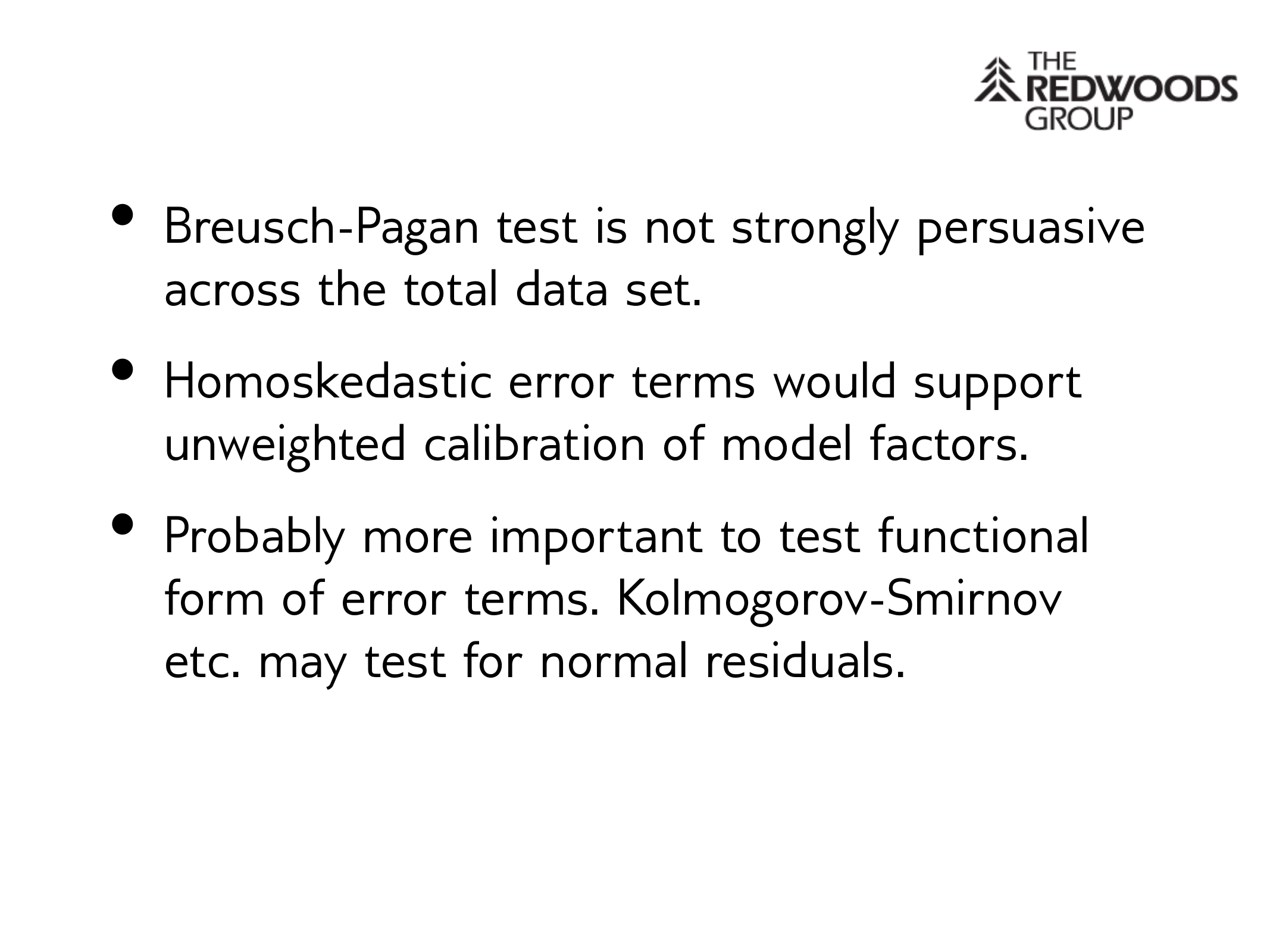

Conclusions
Breusch-Pagan test is not strongly persuasive across the total data set.
Homoskedastic error terms would support unweighted calibration of model factors.
Probably more important to test functional form of error terms. Kolmogorov-Smirnov etc. may test for normal residuals.